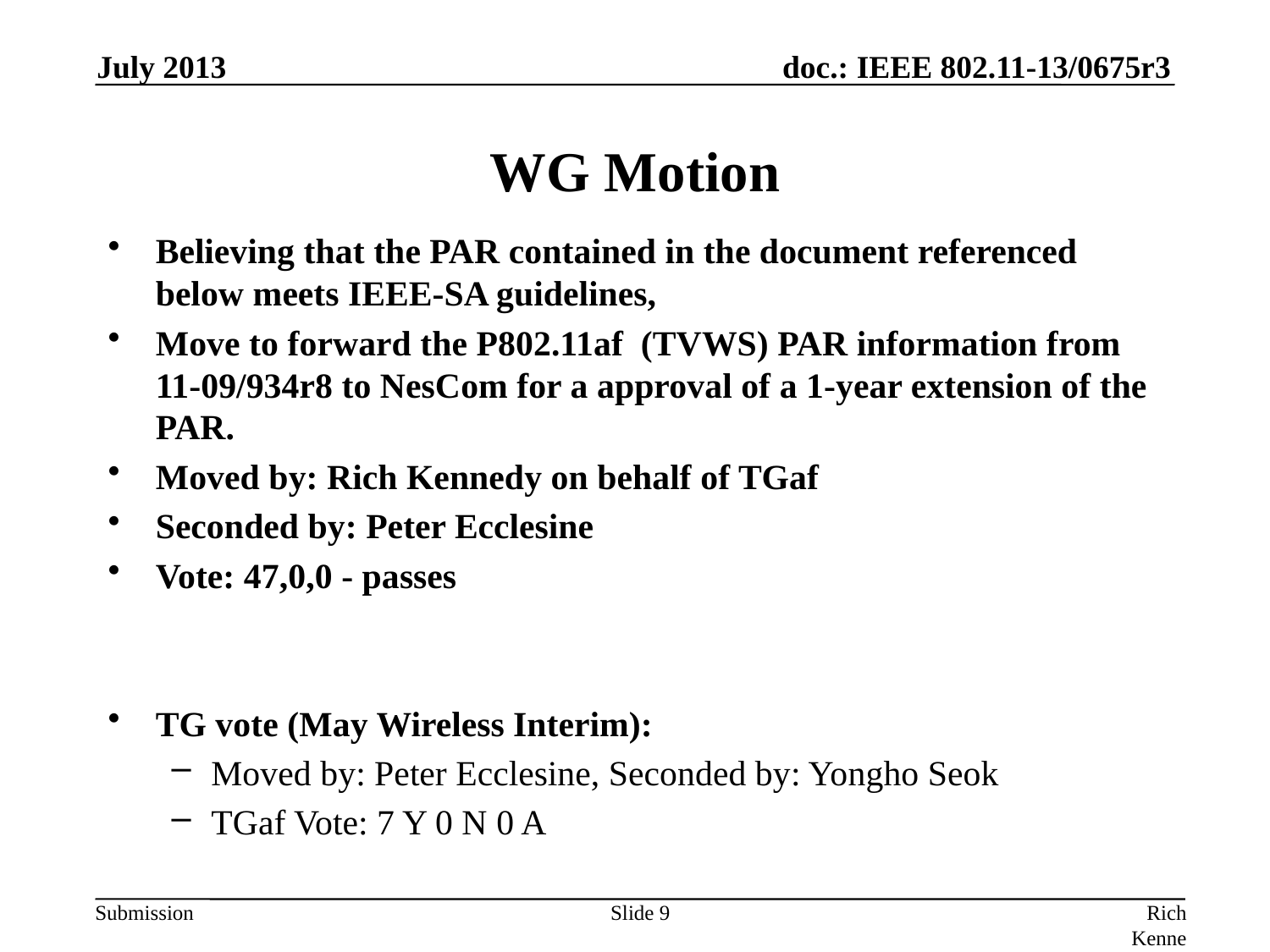

WG Motion
July 2013
Believing that the PAR contained in the document referenced below meets IEEE-SA guidelines,
Move to forward the P802.11af  (TVWS) PAR information from 11-09/934r8 to NesCom for a approval of a 1-year extension of the PAR.
Moved by: Rich Kennedy on behalf of TGaf
Seconded by: Peter Ecclesine
Vote: 47,0,0 - passes

TG vote (May Wireless Interim):
Moved by: Peter Ecclesine, Seconded by: Yongho Seok
TGaf Vote: 7 Y 0 N 0 A

Slide 9
Rich Kennedy, BlackBerry